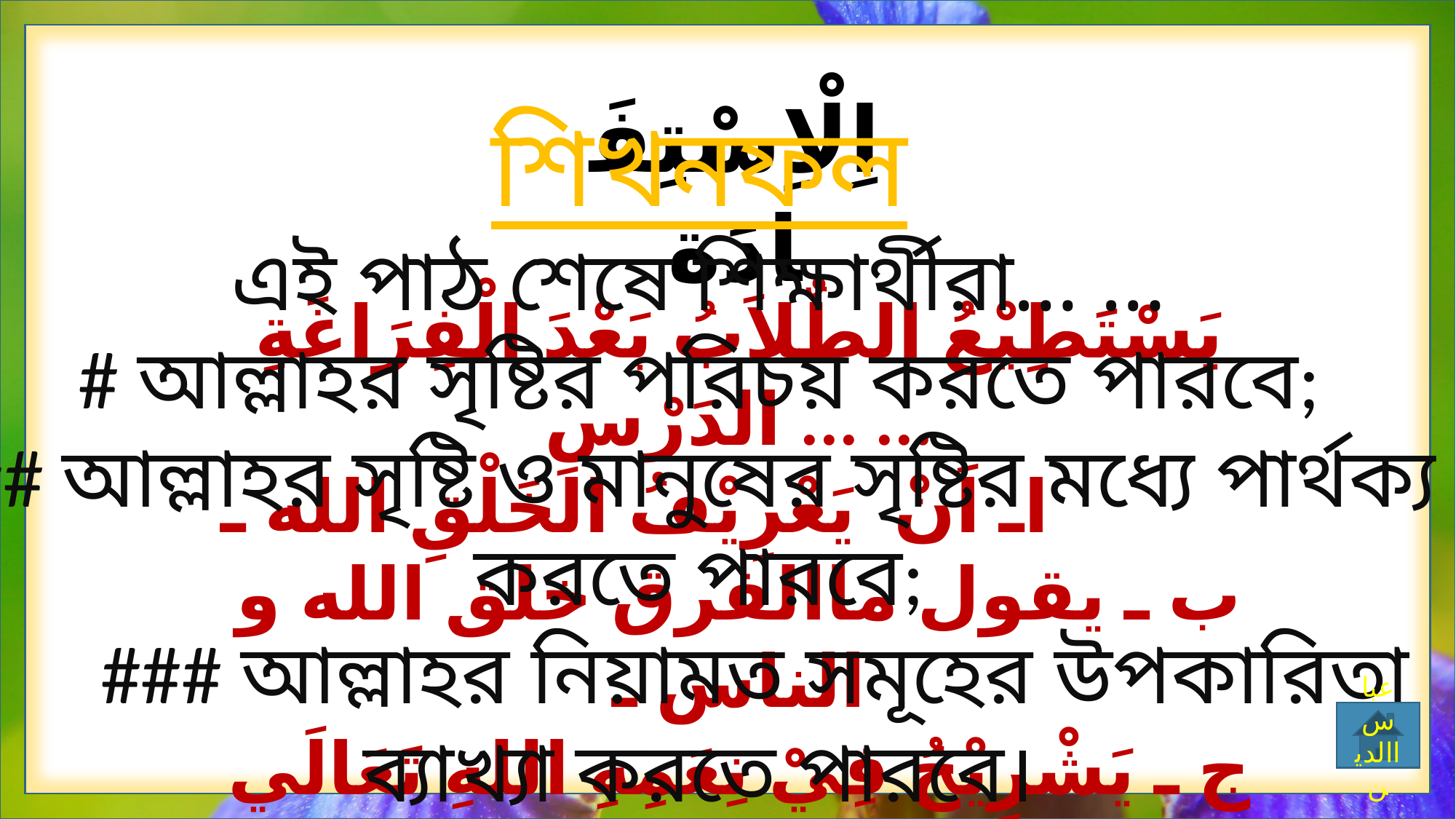

اِلْاِسْتِفَادَة
শিখনফল
এই পাঠ শেষে শিক্ষার্থীরা… …
# আল্লাহর সৃষ্টির পরিচয় করতে পারবে;
## আল্লাহর সৃষ্টি ও মানুষের সৃষ্টির মধ্যে পার্থক্য
করতে পারবে;
      ### আল্লাহর নিয়ামত সমূহের উপকারিতা ব্যাখ্যা করতে পারবে।
يَسْتَطِيْعُ الطٌلاَبُ بَعْدَ الْفِرَاغَةِ الدَرْسِ ... ...
اـ اَنْ  يَعْرِيْفُ الخَلْقِ الله ـ
ب ـ يقول ماالفرق خلق الله و الناس ـ
ج ـ يَشْرِيْحُ فِيْ نِعَمِهِ اللهِ تَعَالَي ـ
عباس
االدين